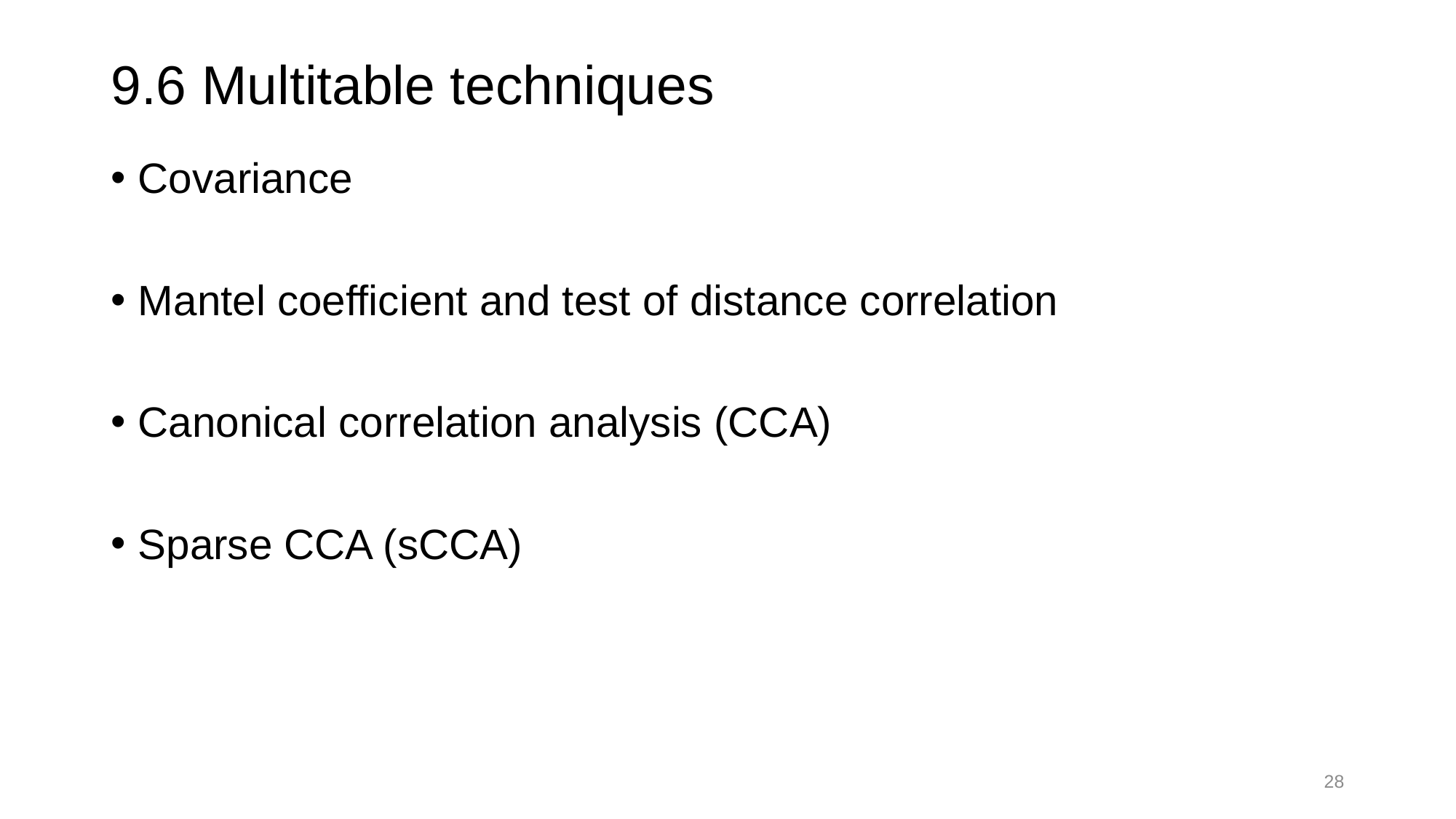

# 9.6 Multitable techniques
Covariance

Mantel coefficient and test of distance correlation

Canonical correlation analysis (CCA)

Sparse CCA (sCCA)
28